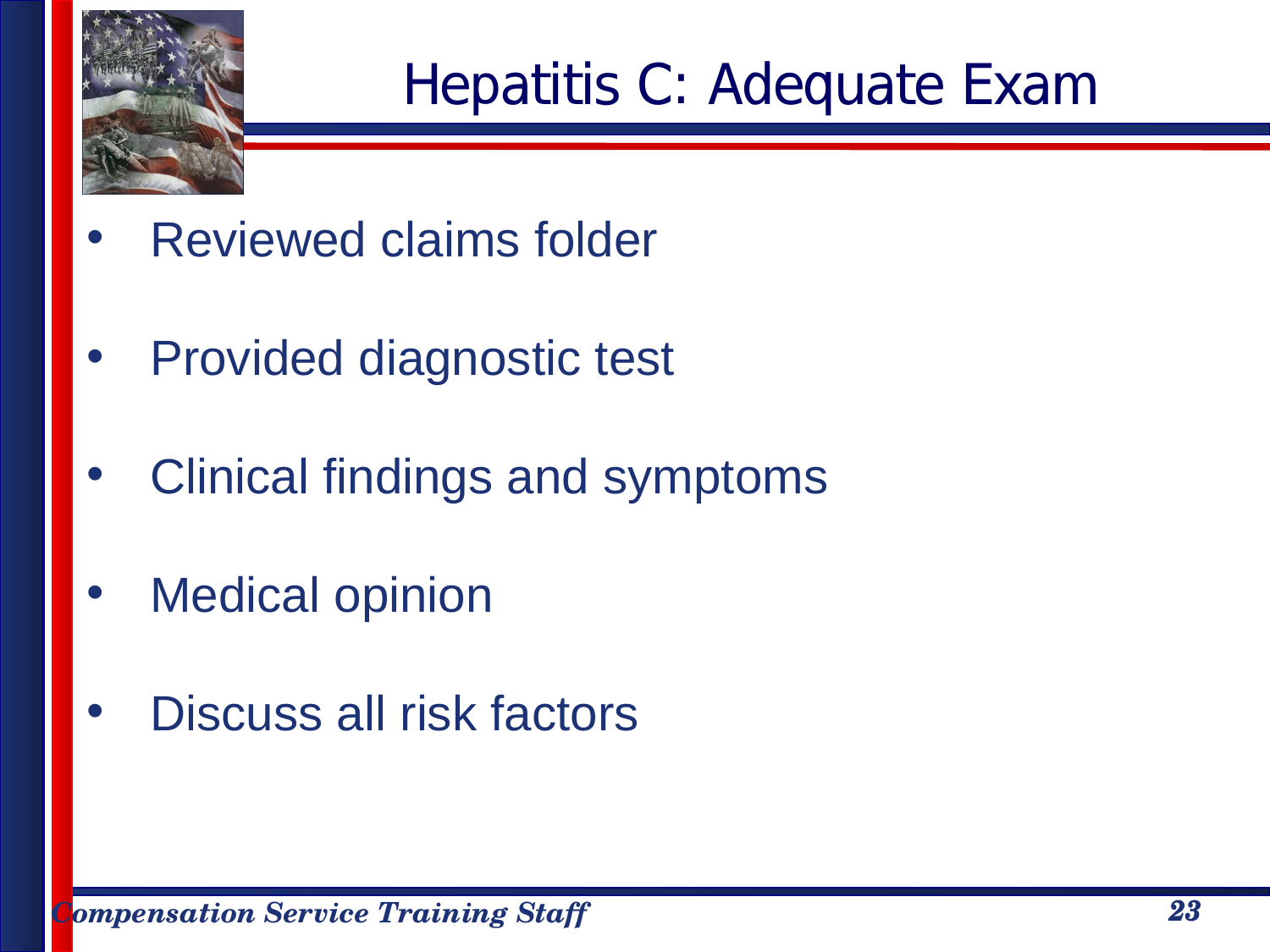

Hepatitis C: Adequate Exam

Reviewed claims folder

Provided diagnostic test

Clinical findings and symptoms

Medical opinion

Discuss all risk factors

23
23